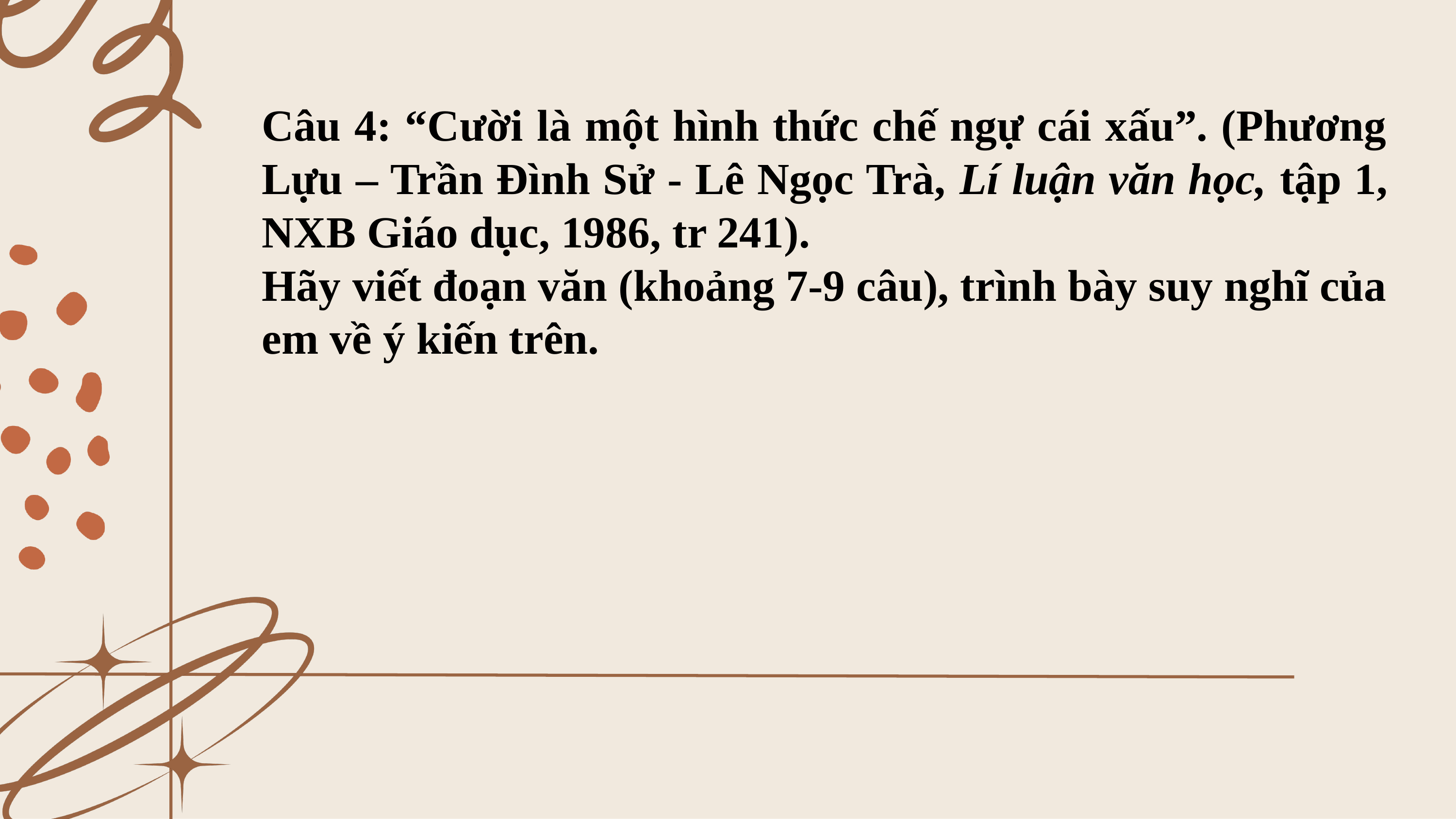

Câu 4: “Cười là một hình thức chế ngự cái xấu”. (Phương Lựu – Trần Đình Sử - Lê Ngọc Trà, Lí luận văn học, tập 1, NXB Giáo dục, 1986, tr 241).
Hãy viết đoạn văn (khoảng 7-9 câu), trình bày suy nghĩ của em về ý kiến trên.